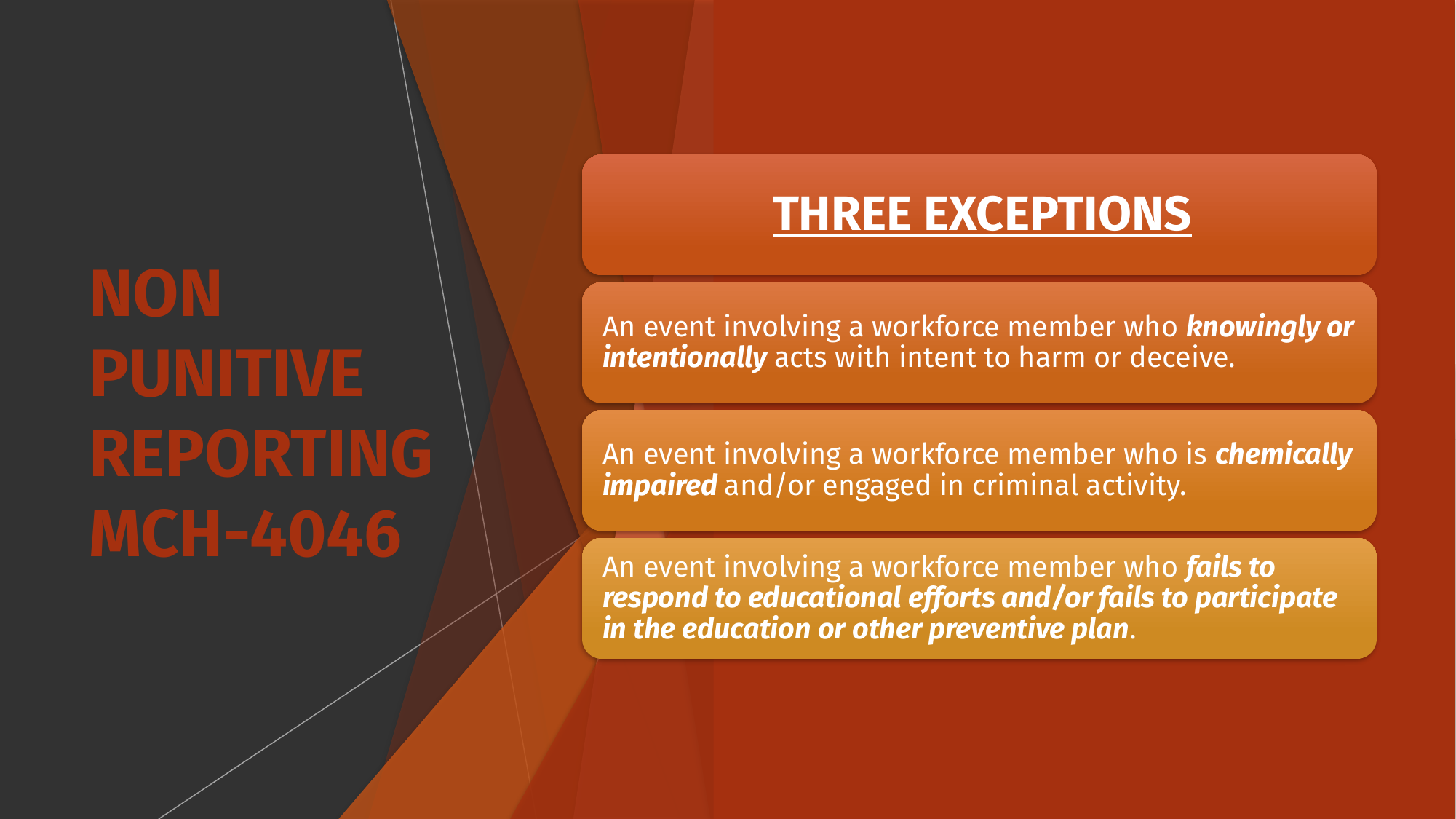

THREE EXCEPTIONS
An event involving a workforce member who knowingly or intentionally acts with intent to harm or deceive.
An event involving a workforce member who is chemically impaired and/or engaged in criminal activity.
An event involving a workforce member who fails to respond to educational efforts and/or fails to participate in the education or other preventive plan.
# NON PUNITIVE REPORTING MCH-4046